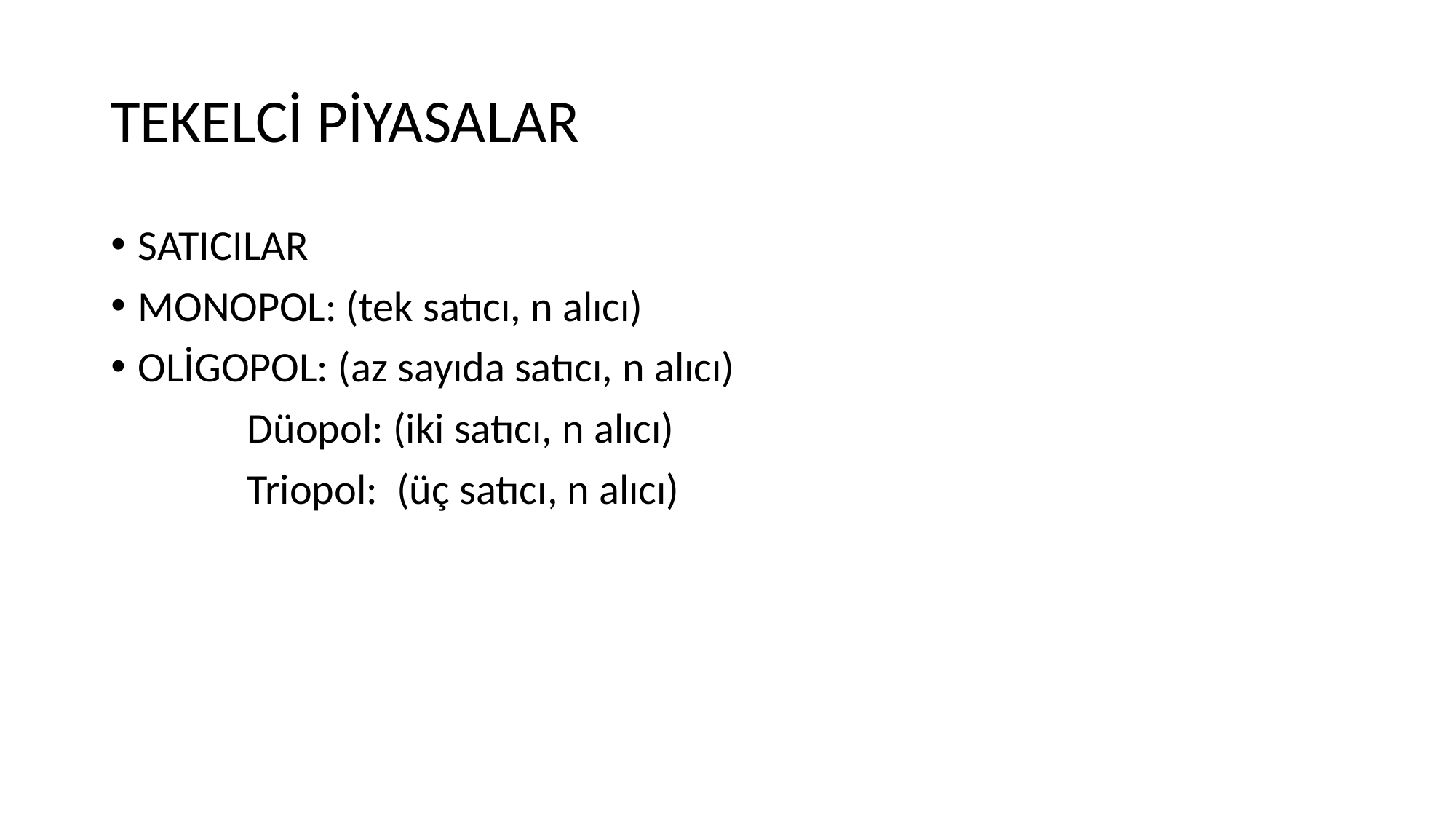

# TEKELCİ PİYASALAR
SATICILAR
MONOPOL: (tek satıcı, n alıcı)
OLİGOPOL: (az sayıda satıcı, n alıcı)
		Düopol: (iki satıcı, n alıcı)
		Triopol:  (üç satıcı, n alıcı)